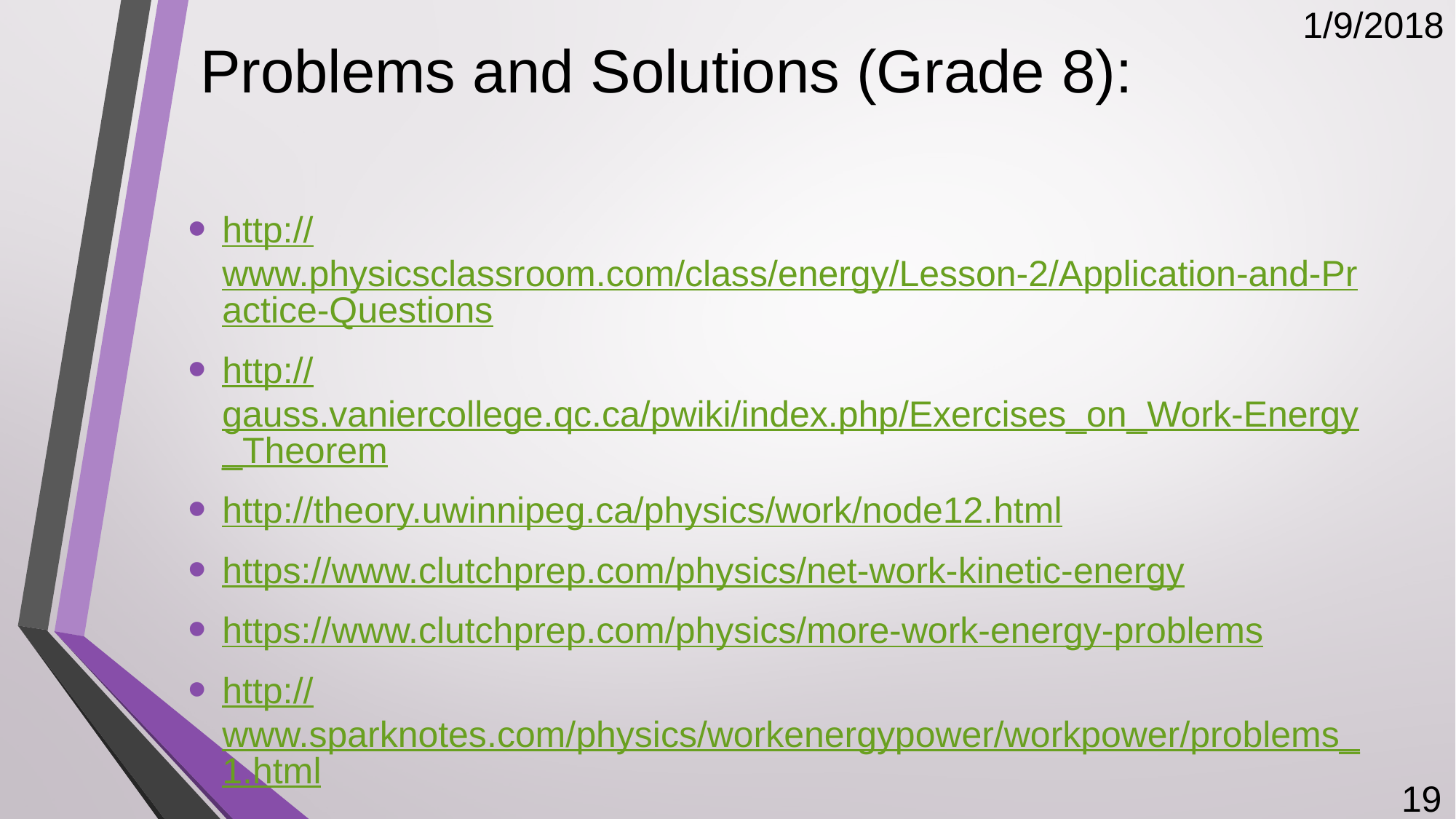

# Problems and Solutions (Grade 8):
1/9/2018
http://www.physicsclassroom.com/class/energy/Lesson-2/Application-and-Practice-Questions
http://gauss.vaniercollege.qc.ca/pwiki/index.php/Exercises_on_Work-Energy_Theorem
http://theory.uwinnipeg.ca/physics/work/node12.html
https://www.clutchprep.com/physics/net-work-kinetic-energy
https://www.clutchprep.com/physics/more-work-energy-problems
http://www.sparknotes.com/physics/workenergypower/workpower/problems_1.html
19